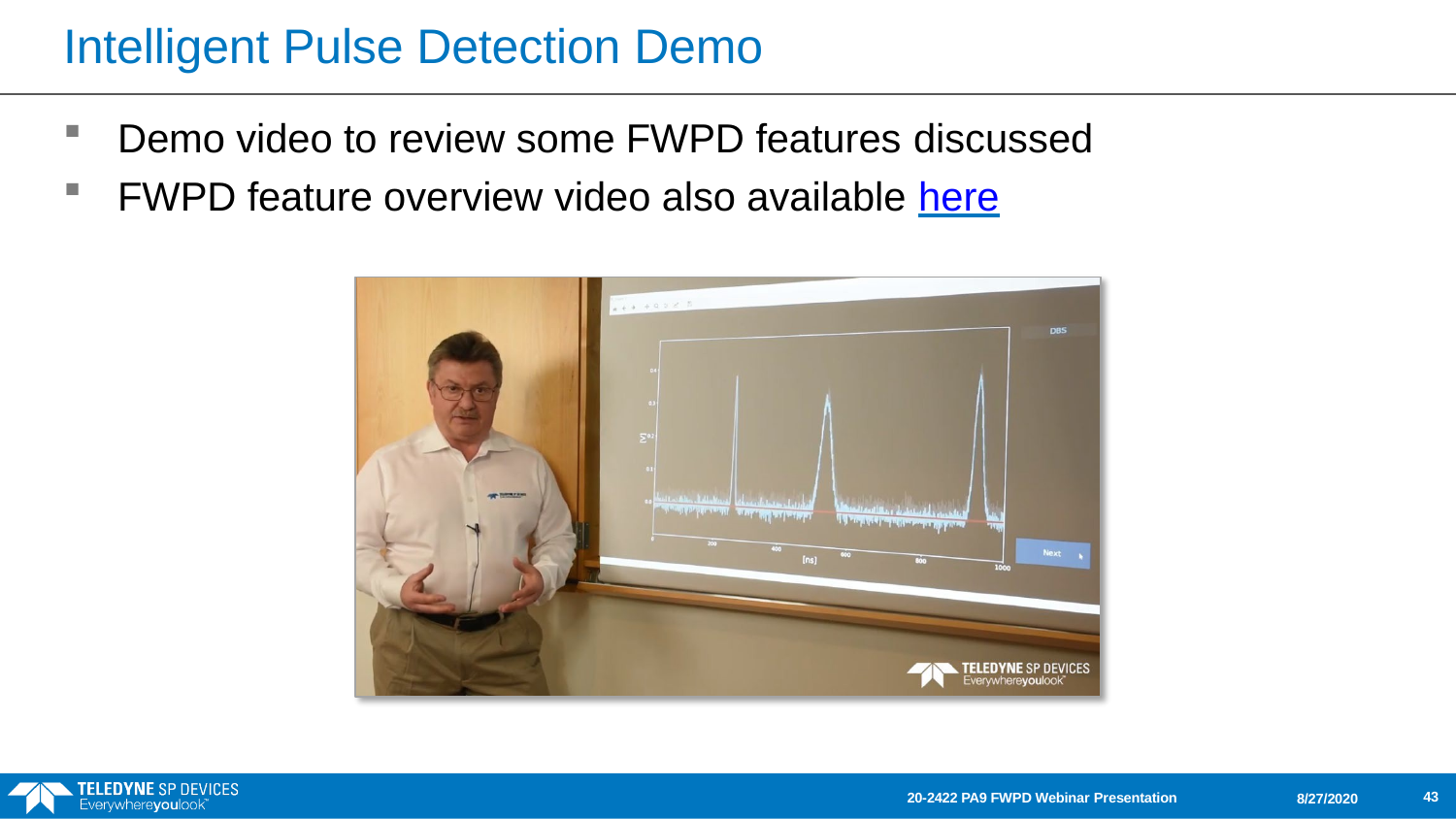

# Intelligent Pulse Detection Demo
Demo video to review some FWPD features discussed
FWPD feature overview video also available here

43
20-2422 PA9 FWPD Webinar Presentation
8/27/2020